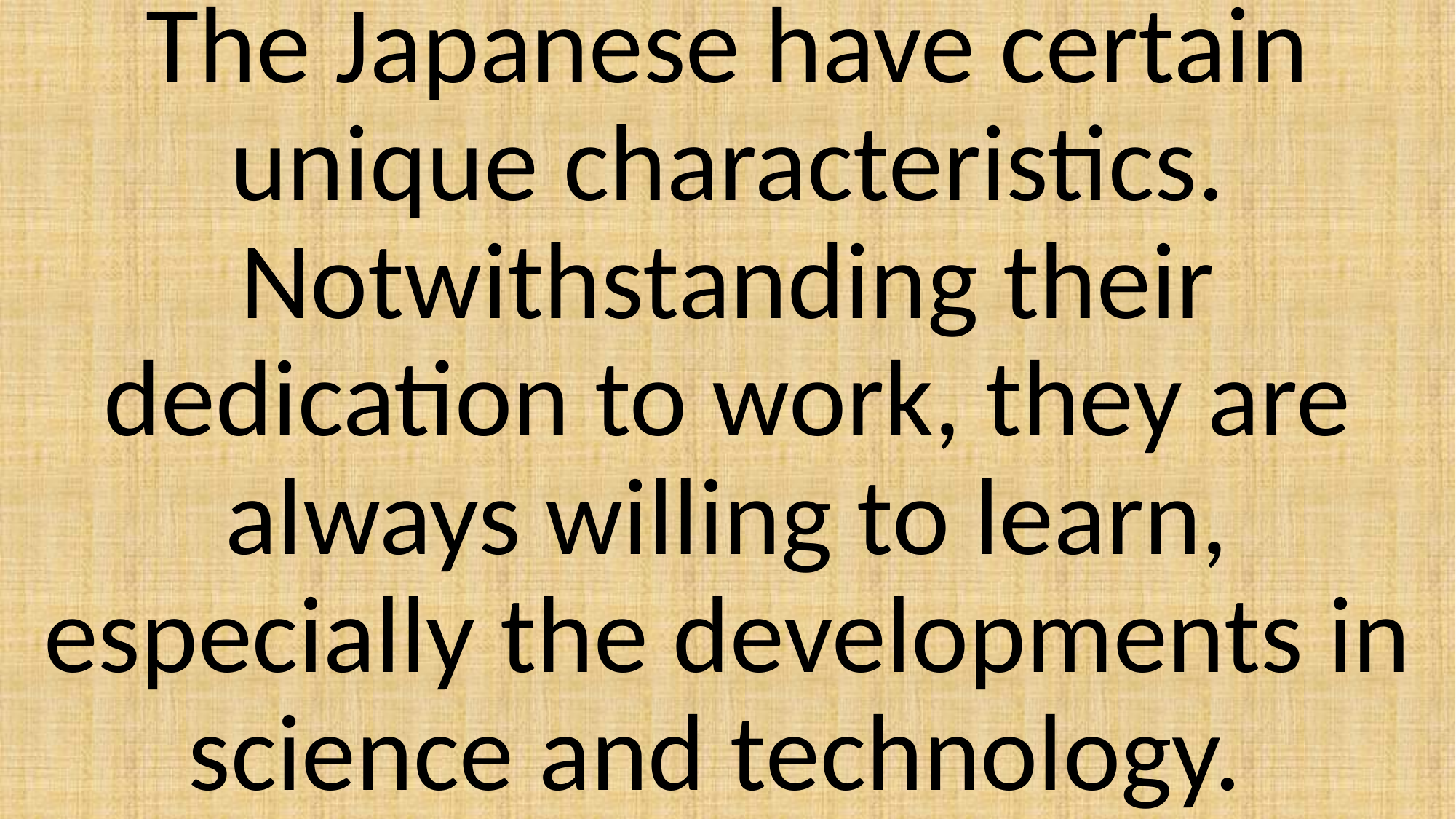

# The Japanese have certain unique characteristics. Notwithstanding their dedication to work, they are always willing to learn, especially the developments in science and technology.